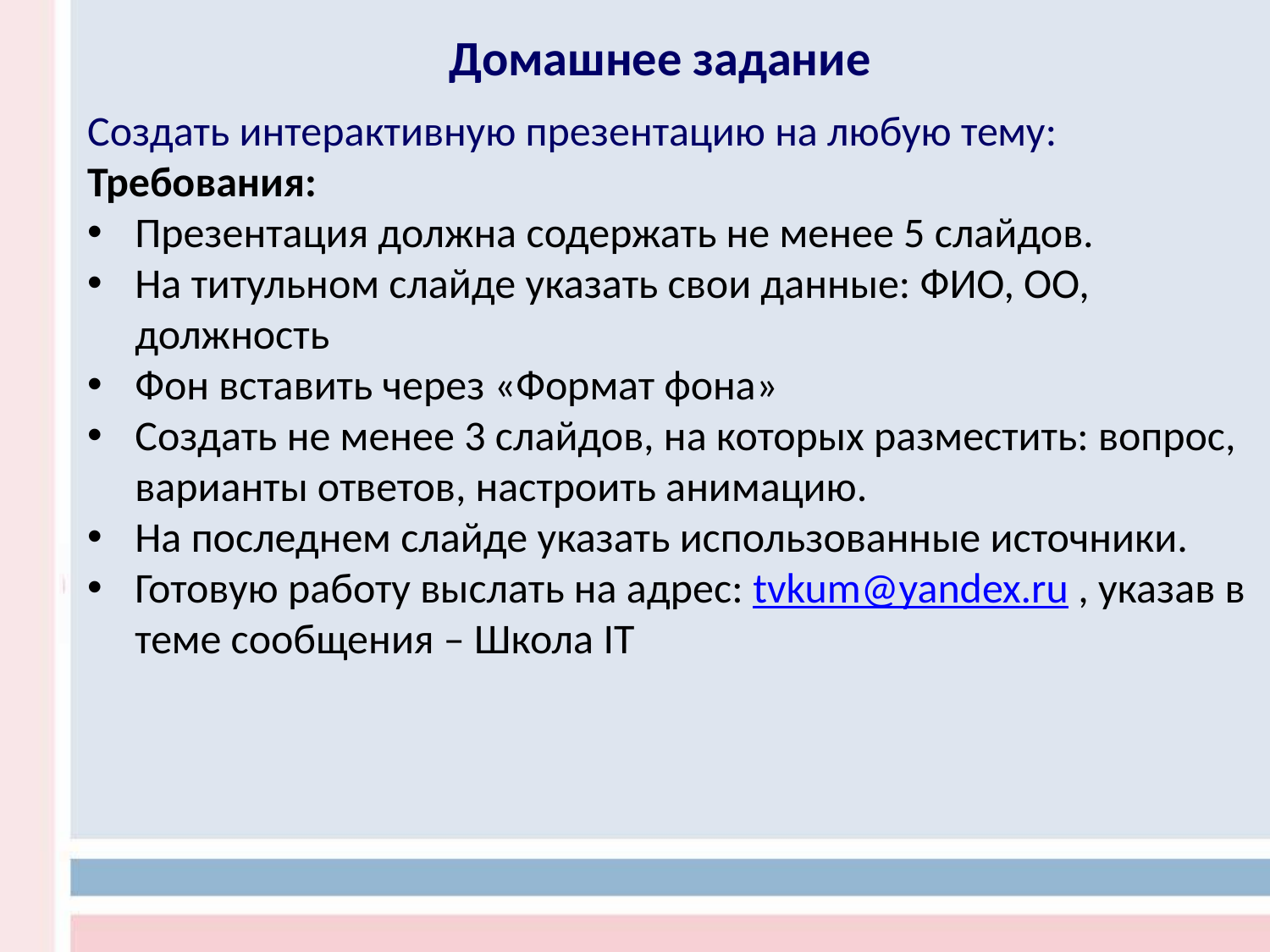

Домашнее задание
Создать интерактивную презентацию на любую тему: Требования:
Презентация должна содержать не менее 5 слайдов.
На титульном слайде указать свои данные: ФИО, ОО, должность
Фон вставить через «Формат фона»
Создать не менее 3 слайдов, на которых разместить: вопрос, варианты ответов, настроить анимацию.
На последнем слайде указать использованные источники.
Готовую работу выслать на адрес: tvkum@yandex.ru , указав в теме сообщения – Школа IT